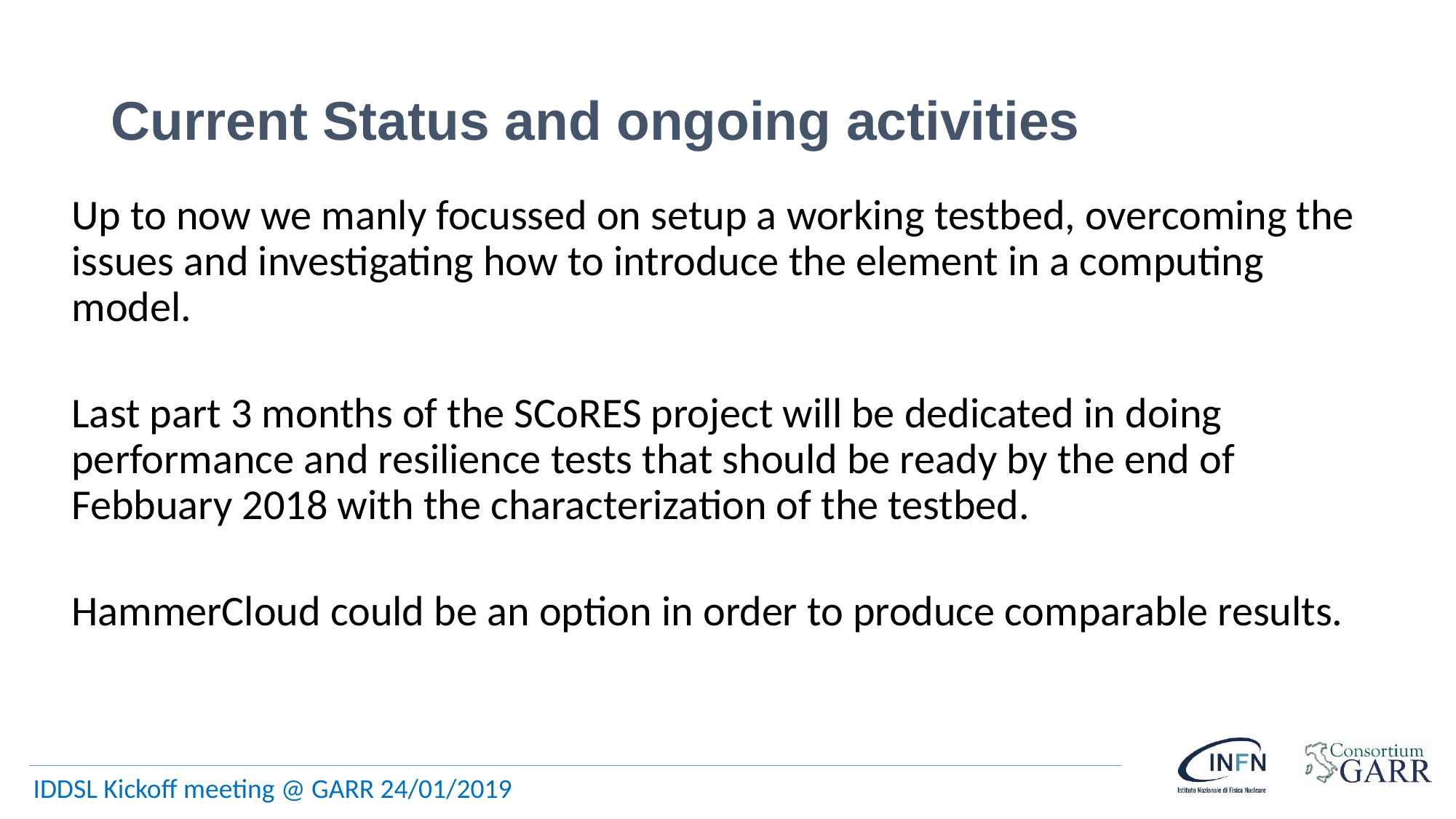

# Current Status and ongoing activities
Up to now we manly focussed on setup a working testbed, overcoming the issues and investigating how to introduce the element in a computing model.

Last part 3 months of the SCoRES project will be dedicated in doing performance and resilience tests that should be ready by the end of Febbuary 2018 with the characterization of the testbed.

HammerCloud could be an option in order to produce comparable results.